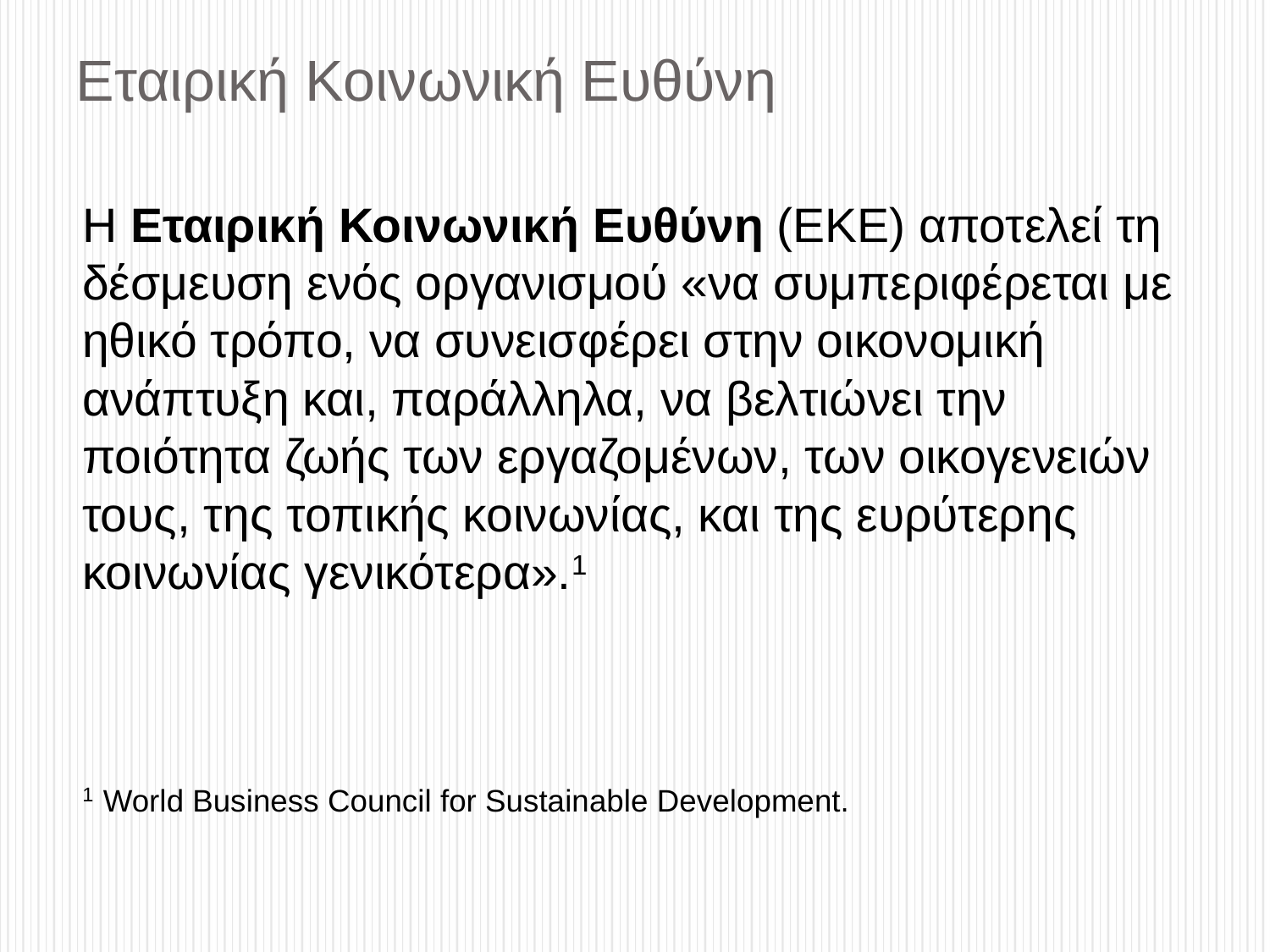

# Εταιρική Κοινωνική Ευθύνη
Η Εταιρική Κοινωνική Ευθύνη (ΕΚΕ) αποτελεί τη δέσμευση ενός οργανισμού «να συμπεριφέρεται με ηθικό τρόπο, να συνεισφέρει στην οικονομική ανάπτυξη και, παράλληλα, να βελτιώνει την ποιότητα ζωής των εργαζομένων, των οικογενειών τους, της τοπικής κοινωνίας, και της ευρύτερης κοινωνίας γενικότερα».1

1 World Business Council for Sustainable Development.